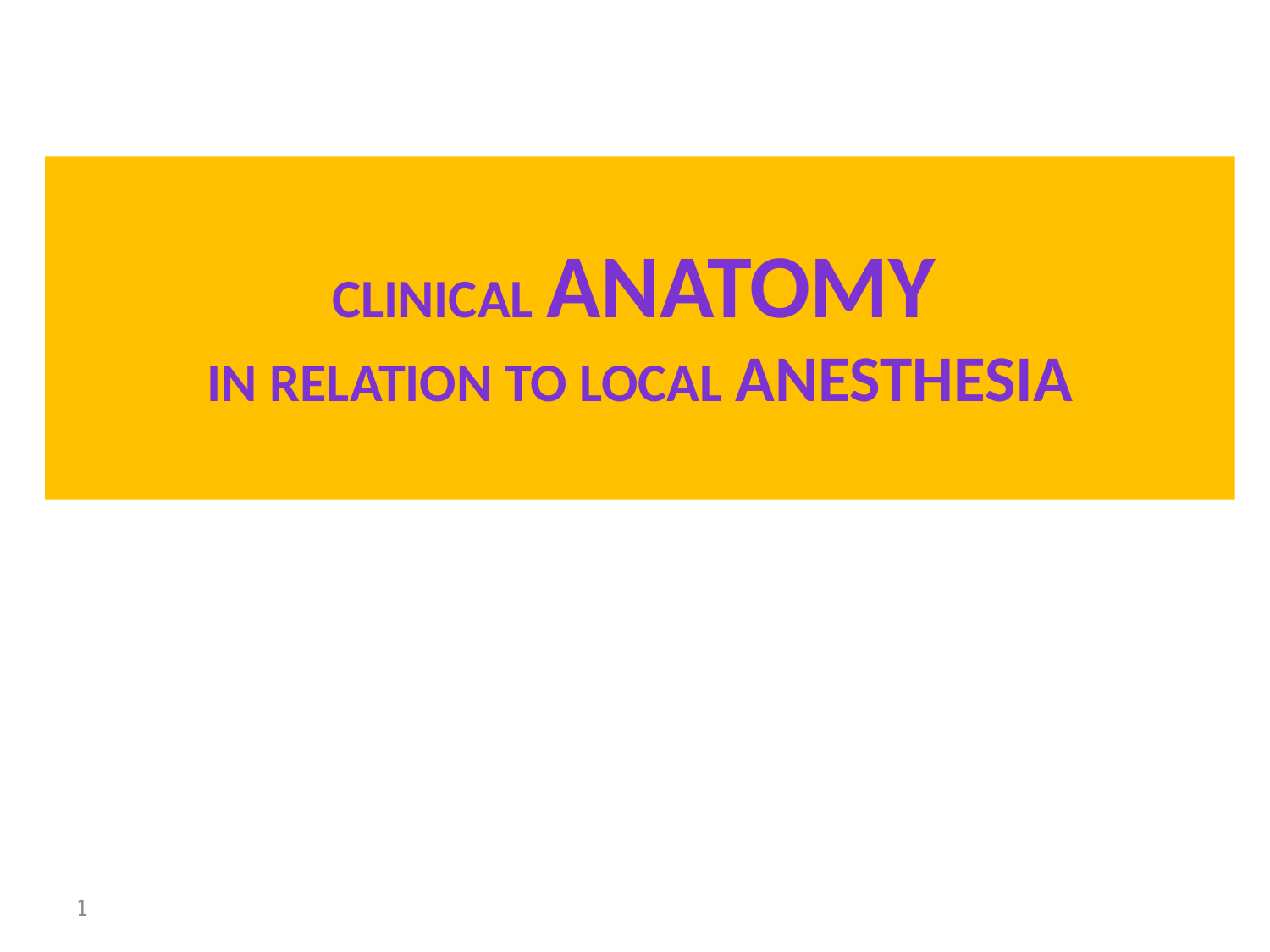

# Clinical anatomy in relation to local anesthesia

1